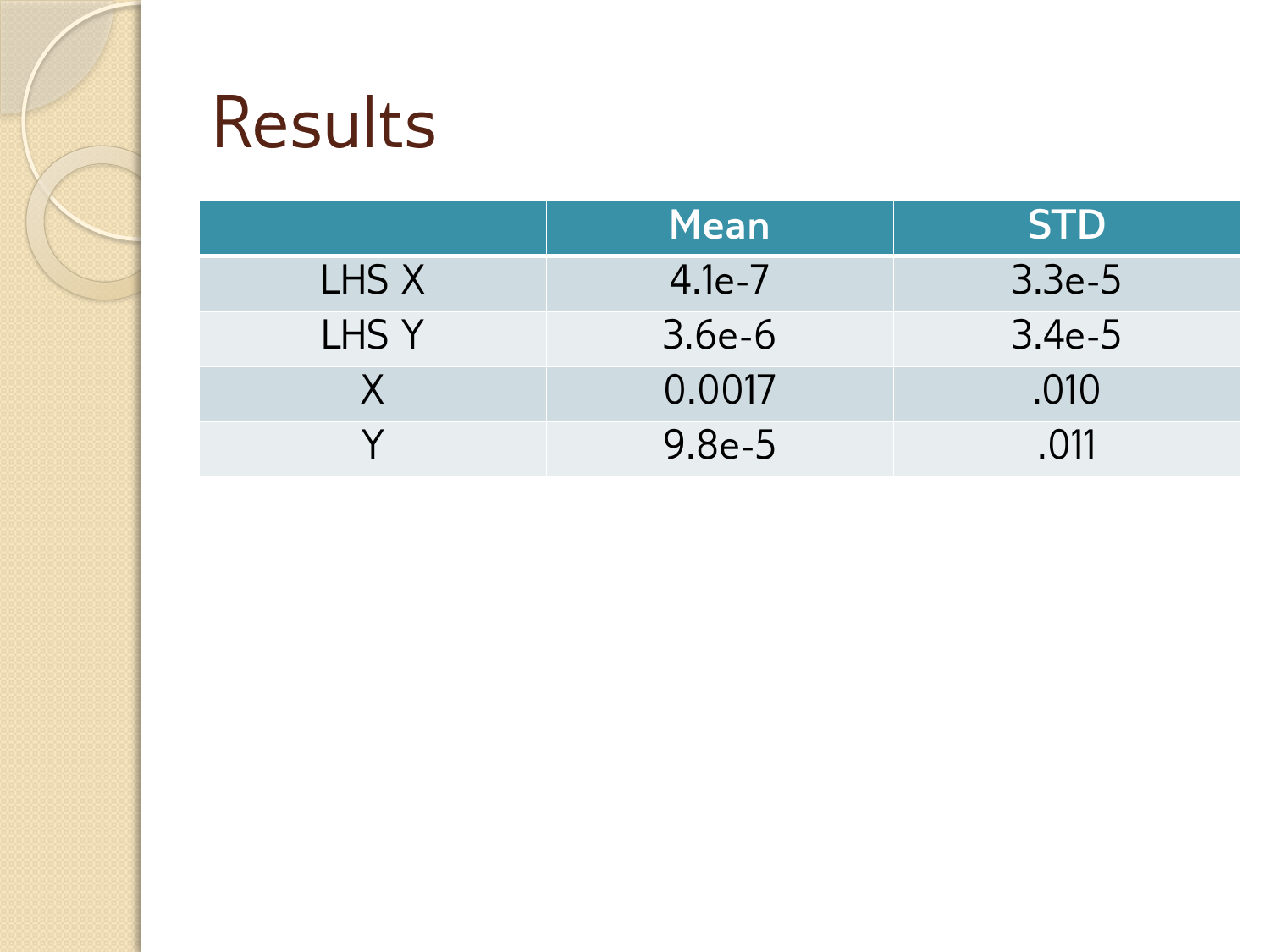

# Results
|  | Mean | STD |
| --- | --- | --- |
| LHS X | 4.1e-7 | 3.3e-5 |
| LHS Y | 3.6e-6 | 3.4e-5 |
| X | 0.0017 | .010 |
| Y | 9.8e-5 | .011 |